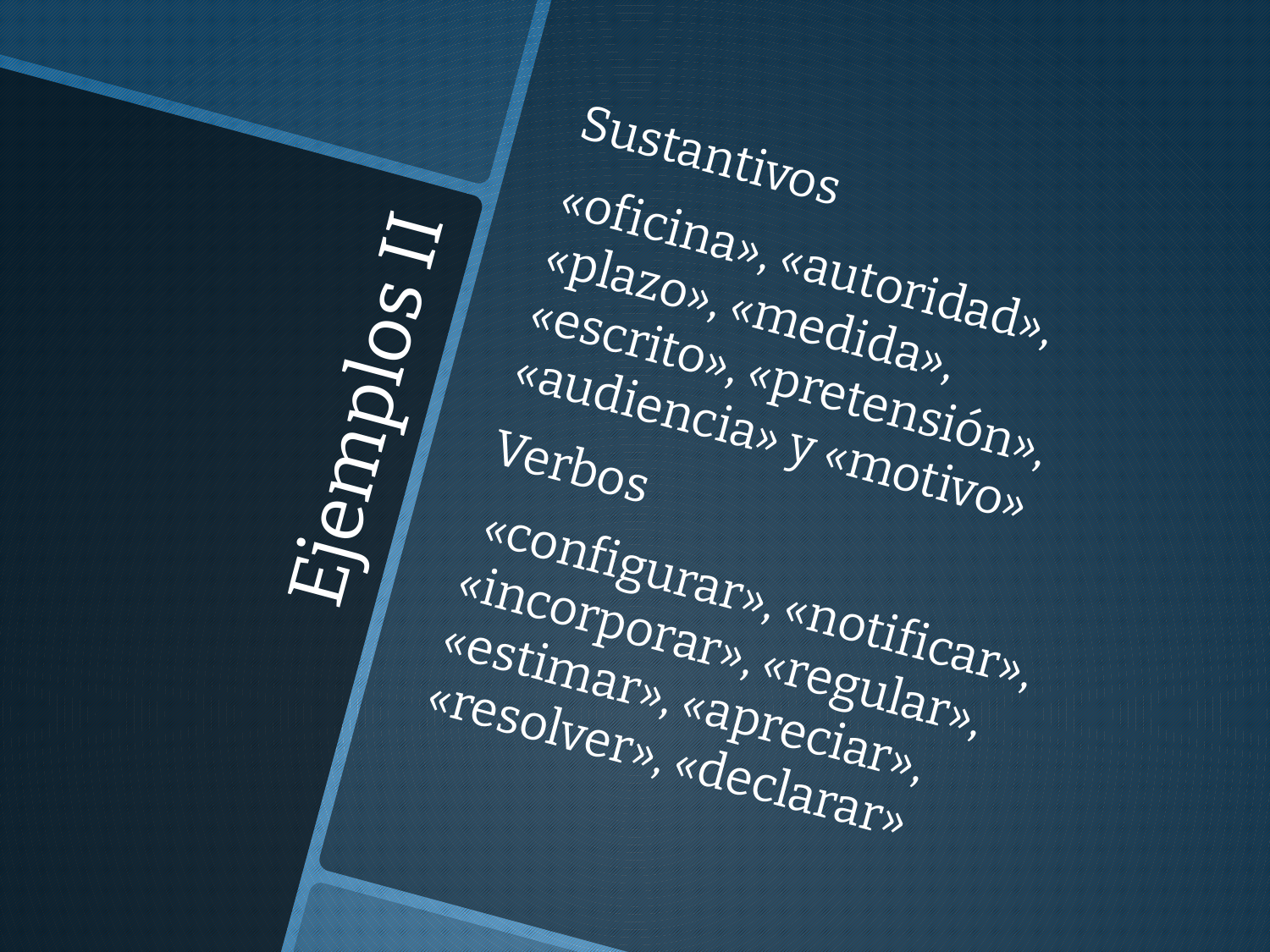

Sustantivos
«oficina», «autoridad», «plazo», «medida», «escrito», «pretensión», «audiencia» y «motivo»
Verbos
 «configurar», «notificar», «incorporar», «regular», «estimar», «apreciar», «resolver», «declarar»
# Ejemplos II